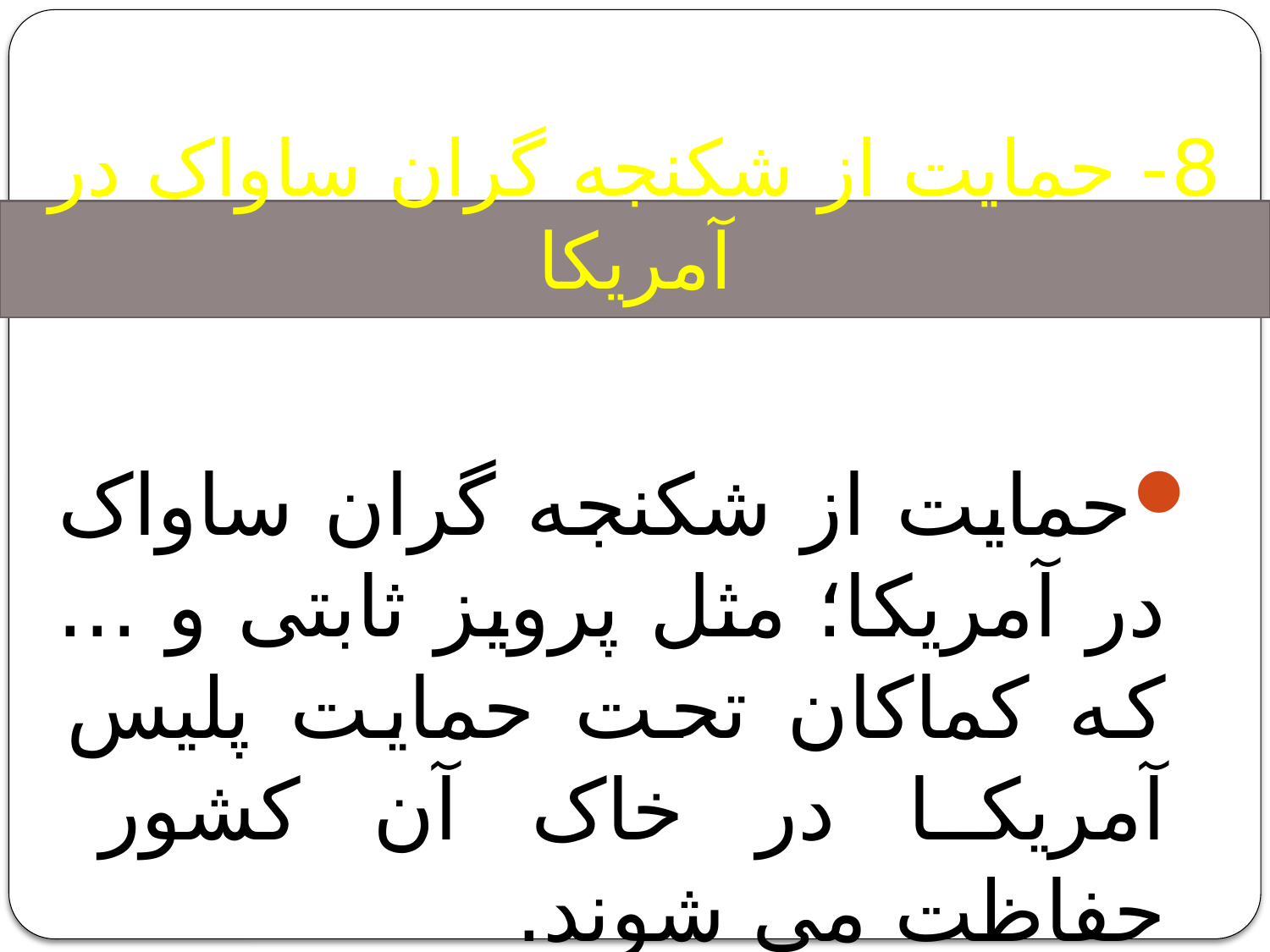

# 8- حمایت از شکنجه گران ساواک در آمریکا
حمایت از شکنجه گران ساواک در آمریکا؛ مثل پرویز ثابتی و ... که کماکان تحت حمایت پلیس آمریکا در خاک آن کشور حفاظت می شوند.